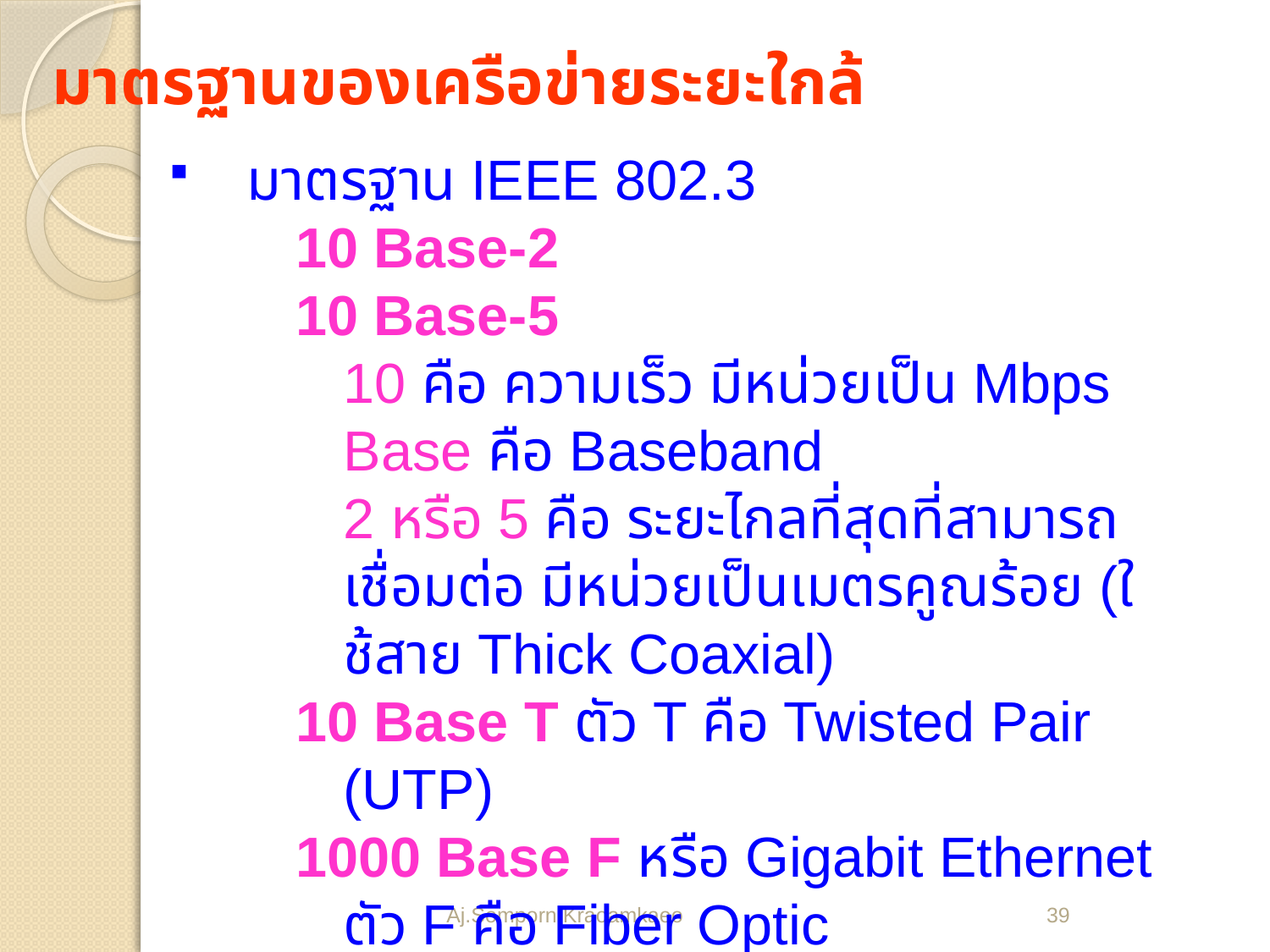

มาตรฐานของเครือข่ายระยะใกล้
 มาตรฐาน IEEE 802.3
10 Base-2
10 Base-5
	10 คือ ความเร็ว มีหน่วยเป็น Mbps
	Base คือ Baseband
	2 หรือ 5 คือ ระยะไกลที่สุดที่สามารถเชื่อมต่อ มีหน่วยเป็นเมตรคูณร้อย (ใช้สาย Thick Coaxial)
10 Base T ตัว T คือ Twisted Pair (UTP)
1000 Base F หรือ Gigabit Ethernet ตัว F คือ Fiber Optic
Aj.Somporn Kraoamkaeo
39